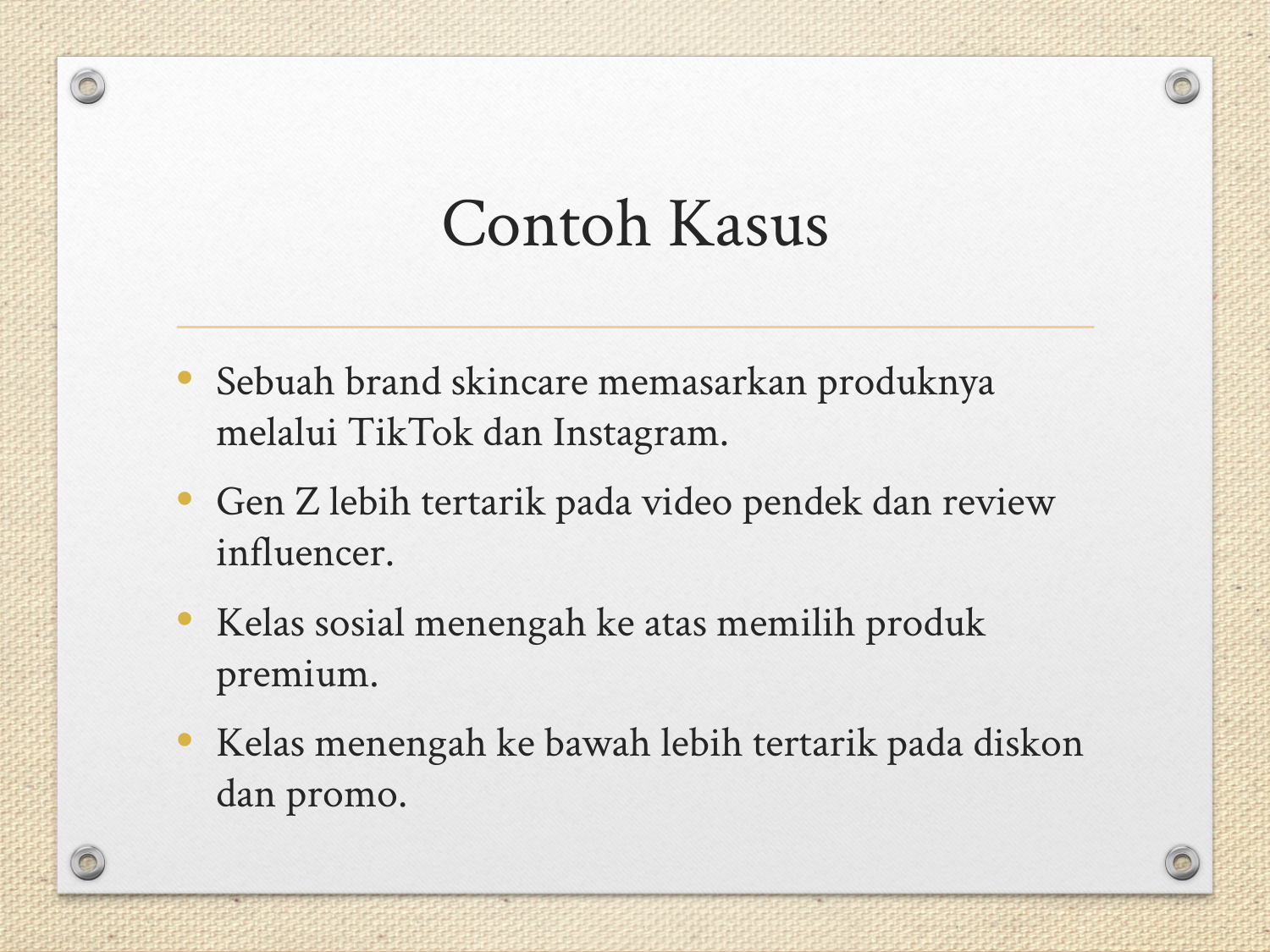

# Contoh Kasus
Sebuah brand skincare memasarkan produknya melalui TikTok dan Instagram.
Gen Z lebih tertarik pada video pendek dan review influencer.
Kelas sosial menengah ke atas memilih produk premium.
Kelas menengah ke bawah lebih tertarik pada diskon dan promo.